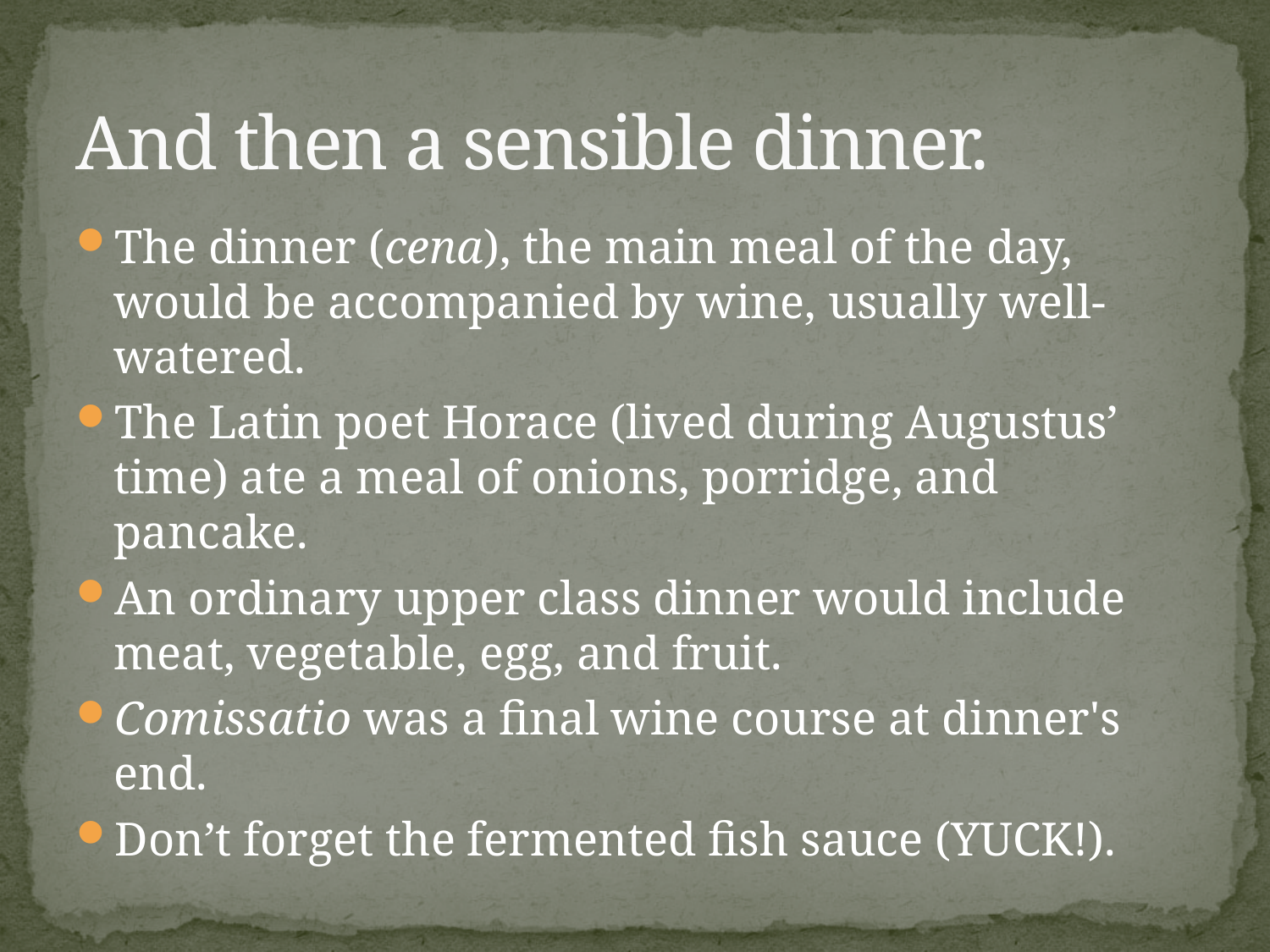

# And then a sensible dinner.
The dinner (cena), the main meal of the day, would be accompanied by wine, usually well-watered.
The Latin poet Horace (lived during Augustus’ time) ate a meal of onions, porridge, and pancake.
An ordinary upper class dinner would include meat, vegetable, egg, and fruit.
Comissatio was a final wine course at dinner's end.
Don’t forget the fermented fish sauce (YUCK!).